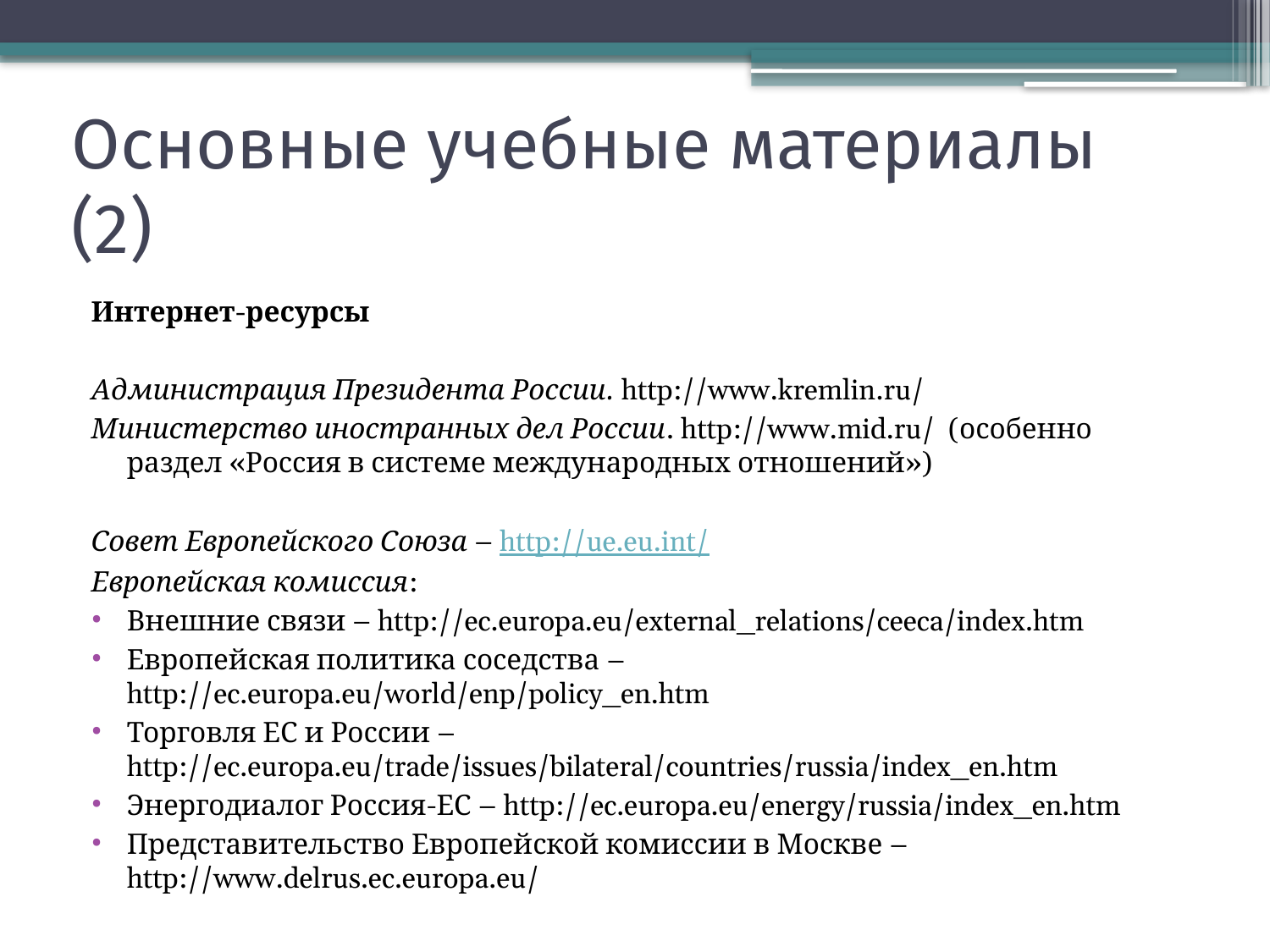

# Основные учебные материалы (2)
Интернет-ресурсы

Администрация Президента России. http://www.kremlin.ru/
Министерство иностранных дел России. http://www.mid.ru/  (особенно раздел «Россия в системе международных отношений»)

Совет Европейского Союза – http://ue.eu.int/
Европейская комиссия:
Внешние связи – http://ec.europa.eu/external_relations/ceeca/index.htm
Европейская политика соседства – http://ec.europa.eu/world/enp/policy_en.htm
Торговля ЕС и России – http://ec.europa.eu/trade/issues/bilateral/countries/russia/index_en.htm
Энергодиалог Россия-ЕС – http://ec.europa.eu/energy/russia/index_en.htm
Представительство Европейской комиссии в Москве – http://www.delrus.ec.europa.eu/